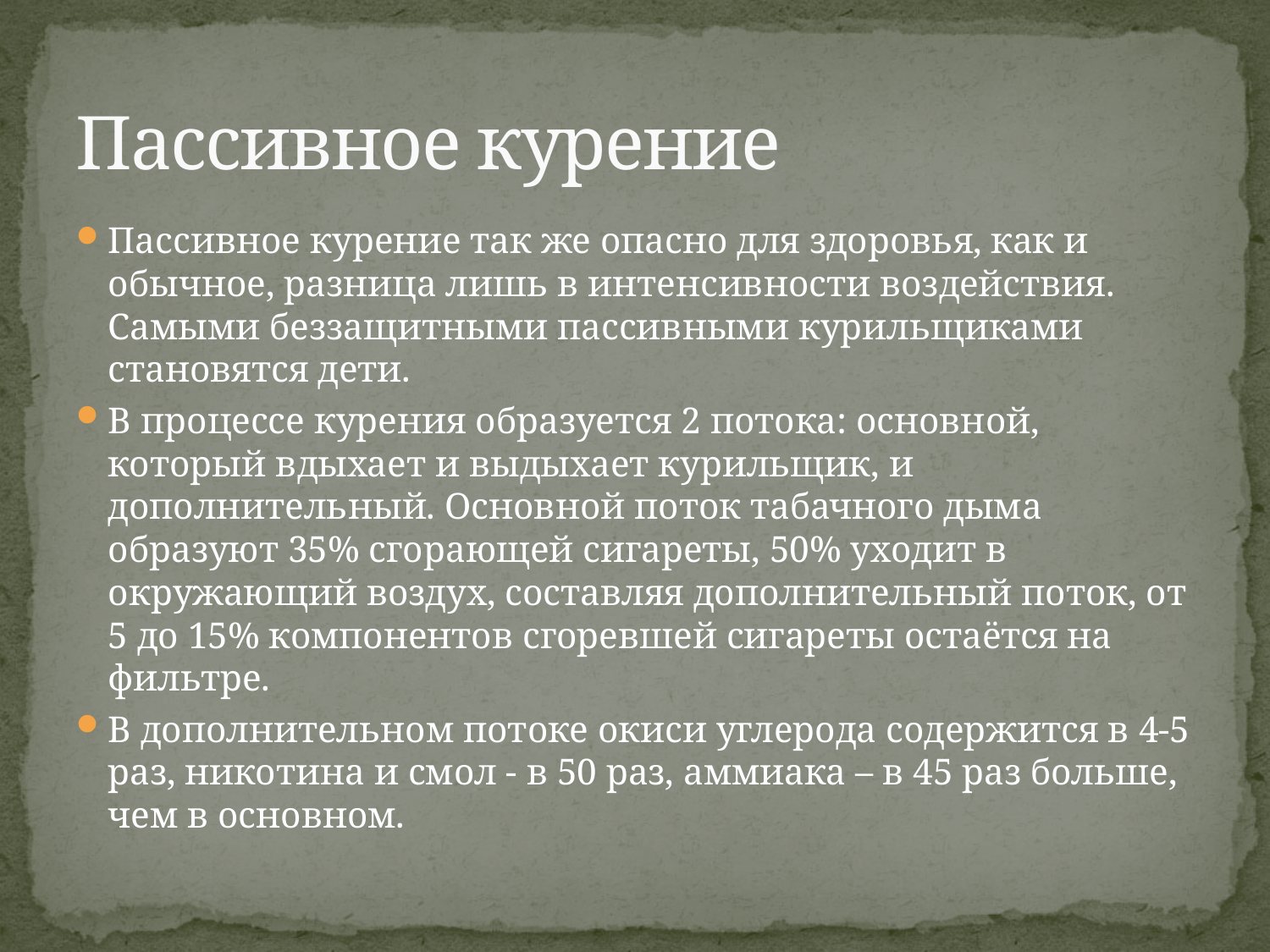

# Пассивное курение
Пассивное курение так же опасно для здоровья, как и обычное, разница лишь в интенсивности воздействия. Самыми беззащитными пассивными курильщиками становятся дети.
В процессе курения образуется 2 потока: основной, который вдыхает и выдыхает курильщик, и дополнительный. Основной поток табачного дыма образуют 35% сгорающей сигареты, 50% уходит в окружающий воздух, составляя дополнительный поток, от 5 до 15% компонентов сгоревшей сигареты остаётся на фильтре.
В дополнительном потоке окиси углерода содержится в 4-5 раз, никотина и смол - в 50 раз, аммиака – в 45 раз больше, чем в основном.